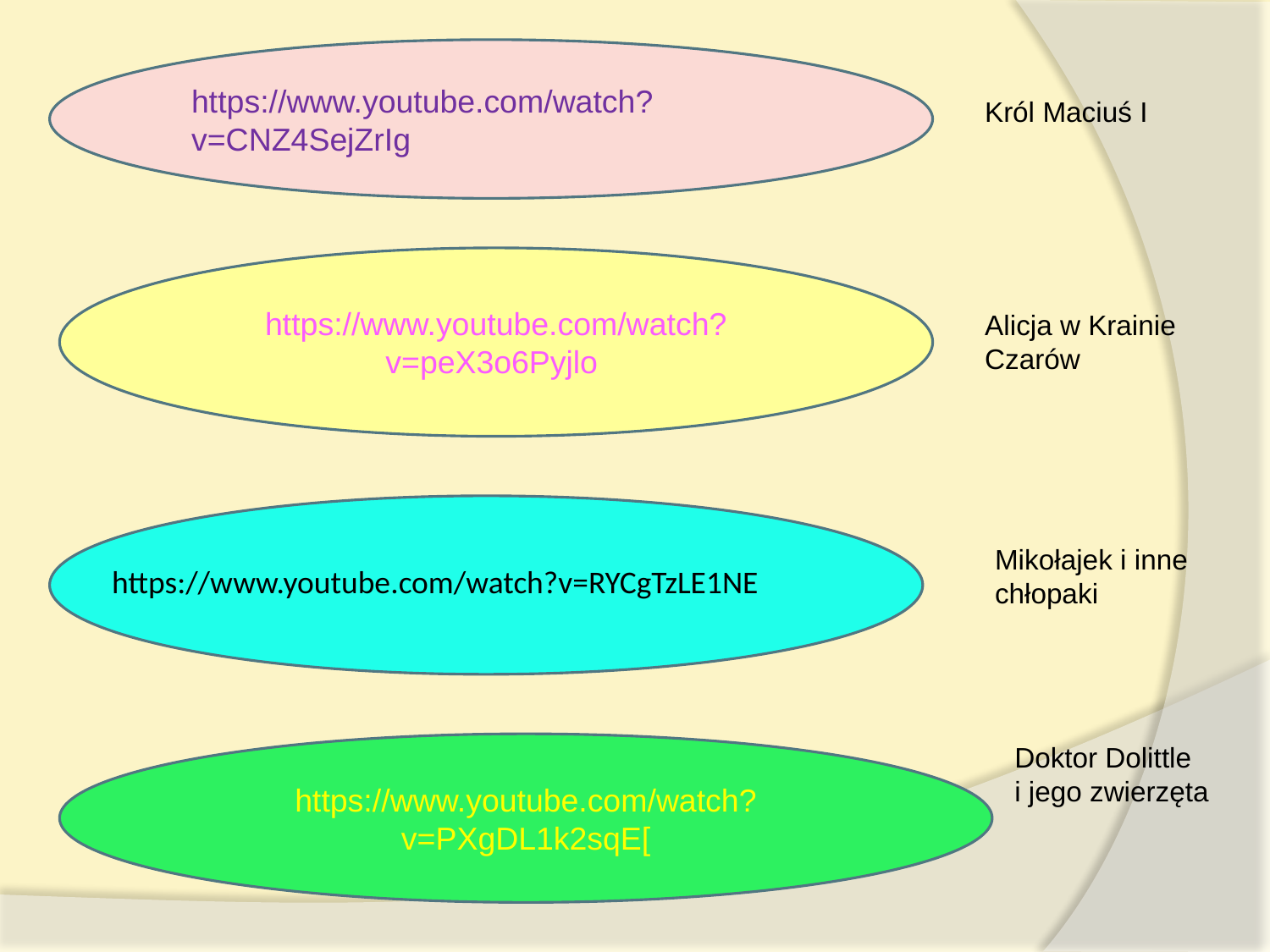

https://www.youtube.com/watch?v=CNZ4SejZrIg

Król Maciuś I
https://www.youtube.com/watch?v=peX3o6Pyjlo

Alicja w Krainie Czarów

Mikołajek i inne chłopaki
https://www.youtube.com/watch?v=RYCgTzLE1NE
https://www.youtube.com/watch?v=PXgDL1k2sqE[
Doktor Dolittle
i jego zwierzęta